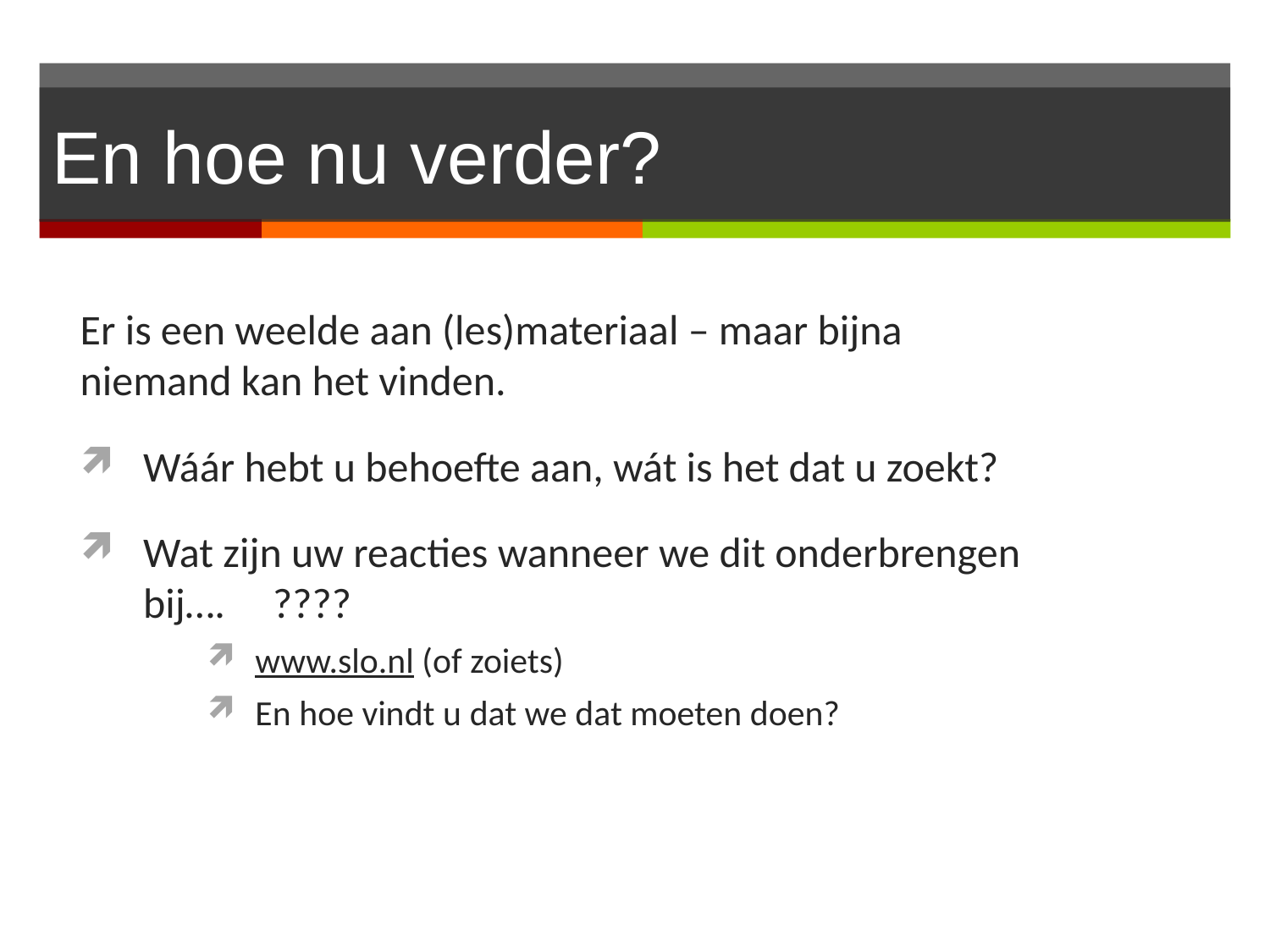

# En hoe nu verder?
Er is een weelde aan (les)materiaal – maar bijna niemand kan het vinden.
Wáár hebt u behoefte aan, wát is het dat u zoekt?
Wat zijn uw reacties wanneer we dit onderbrengen bij….     ????
www.slo.nl (of zoiets)
En hoe vindt u dat we dat moeten doen?